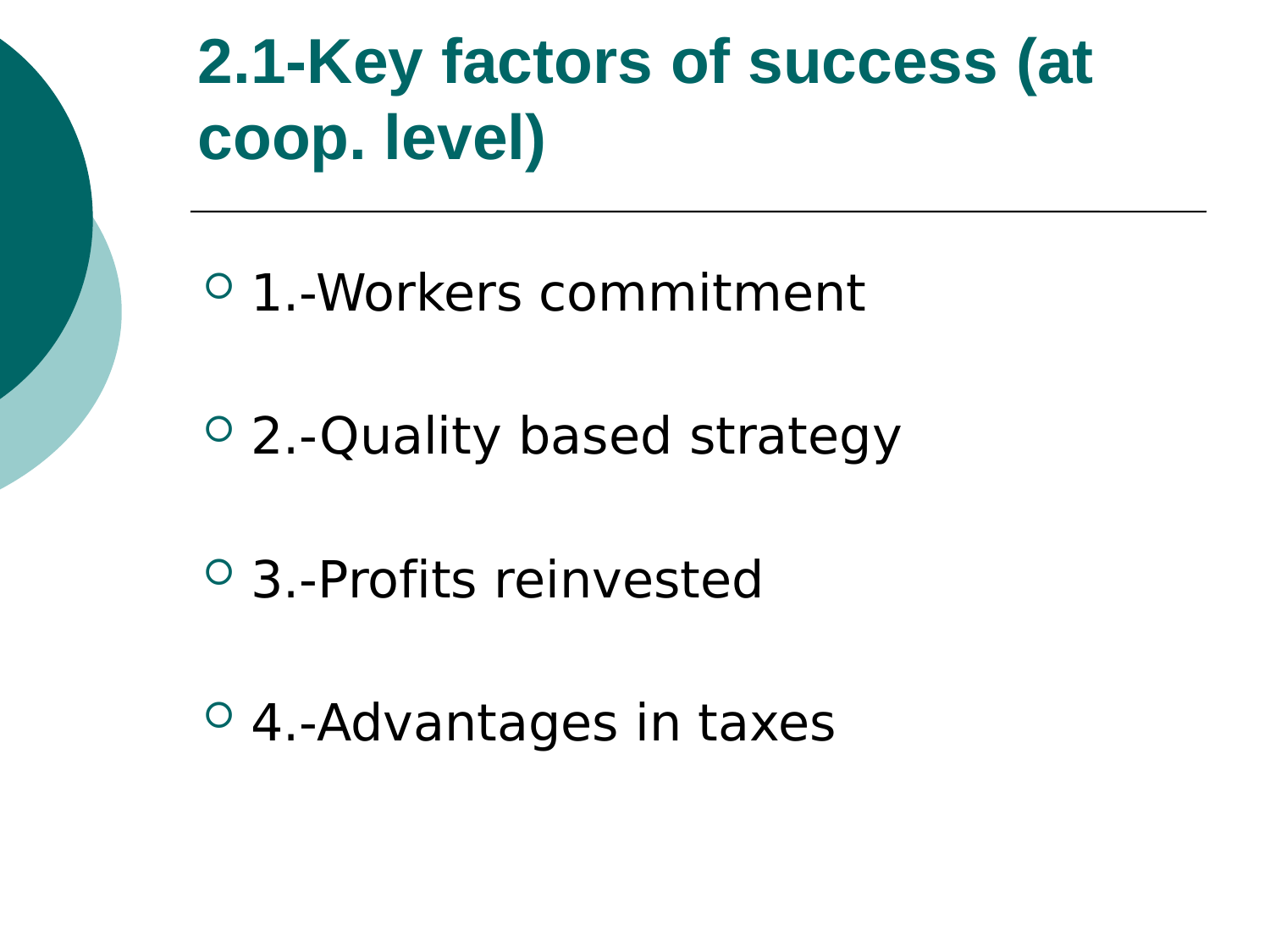

# 2.1-Key factors of success (at coop. level)
1.-Workers commitment

2.-Quality based strategy

3.-Profits reinvested

4.-Advantages in taxes